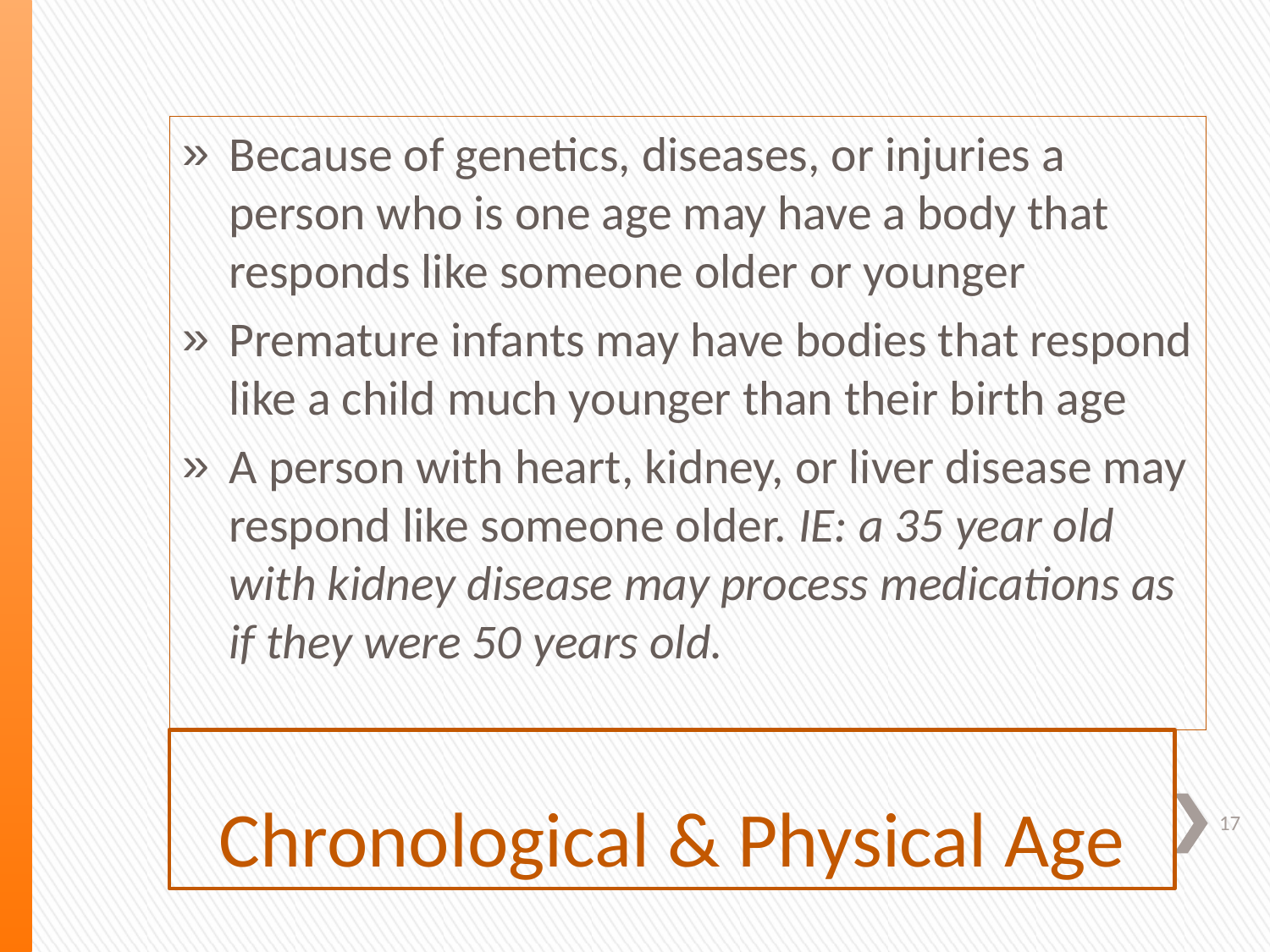

Because of genetics, diseases, or injuries a person who is one age may have a body that responds like someone older or younger
Premature infants may have bodies that respond like a child much younger than their birth age
A person with heart, kidney, or liver disease may respond like someone older. IE: a 35 year old with kidney disease may process medications as if they were 50 years old.
# Chronological & Physical Age
17